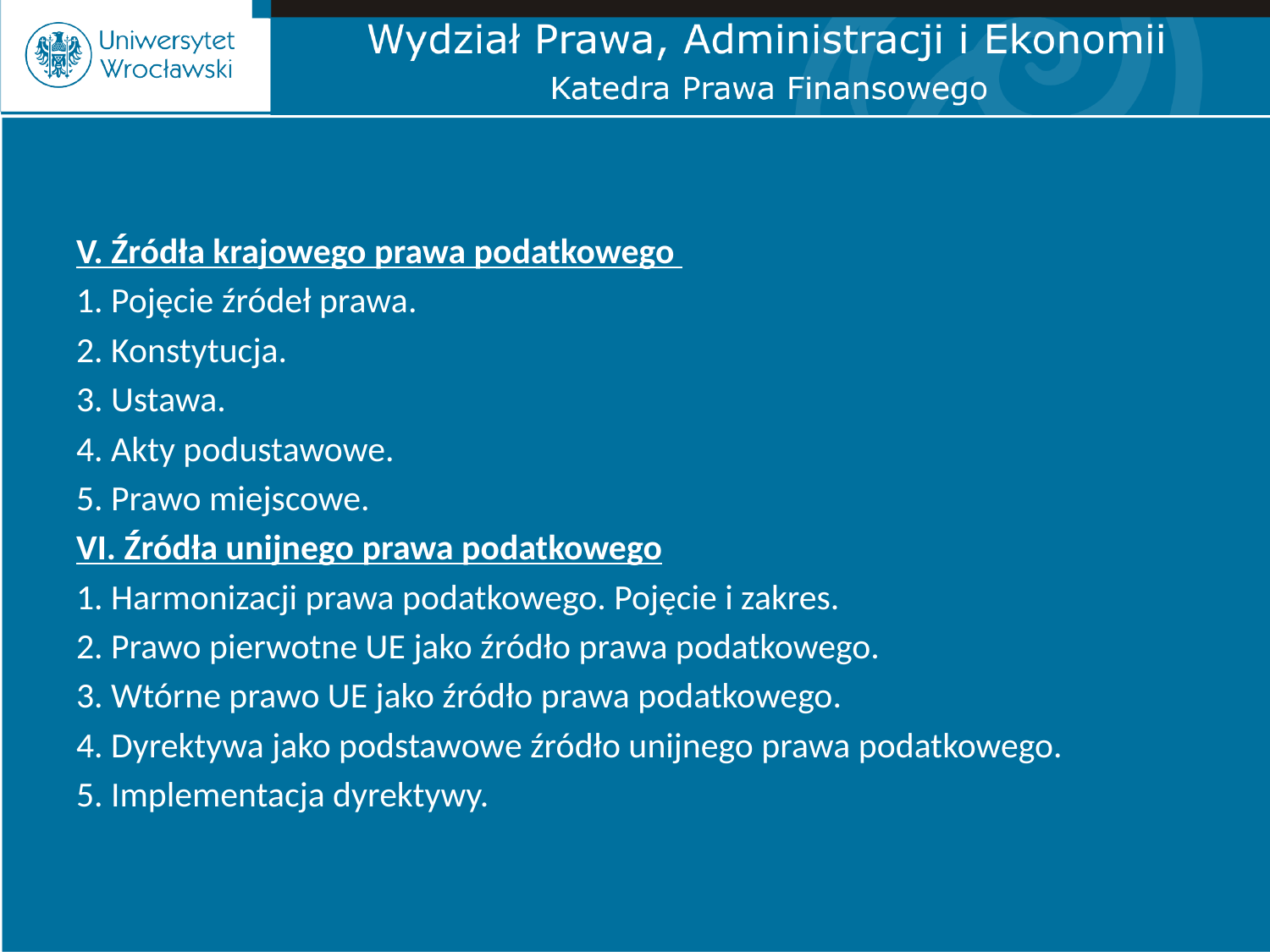

V. Źródła krajowego prawa podatkowego
1. Pojęcie źródeł prawa.
2. Konstytucja.
3. Ustawa.
4. Akty podustawowe.
5. Prawo miejscowe.
VI. Źródła unijnego prawa podatkowego
1. Harmonizacji prawa podatkowego. Pojęcie i zakres.
2. Prawo pierwotne UE jako źródło prawa podatkowego.
3. Wtórne prawo UE jako źródło prawa podatkowego.
4. Dyrektywa jako podstawowe źródło unijnego prawa podatkowego.
5. Implementacja dyrektywy.